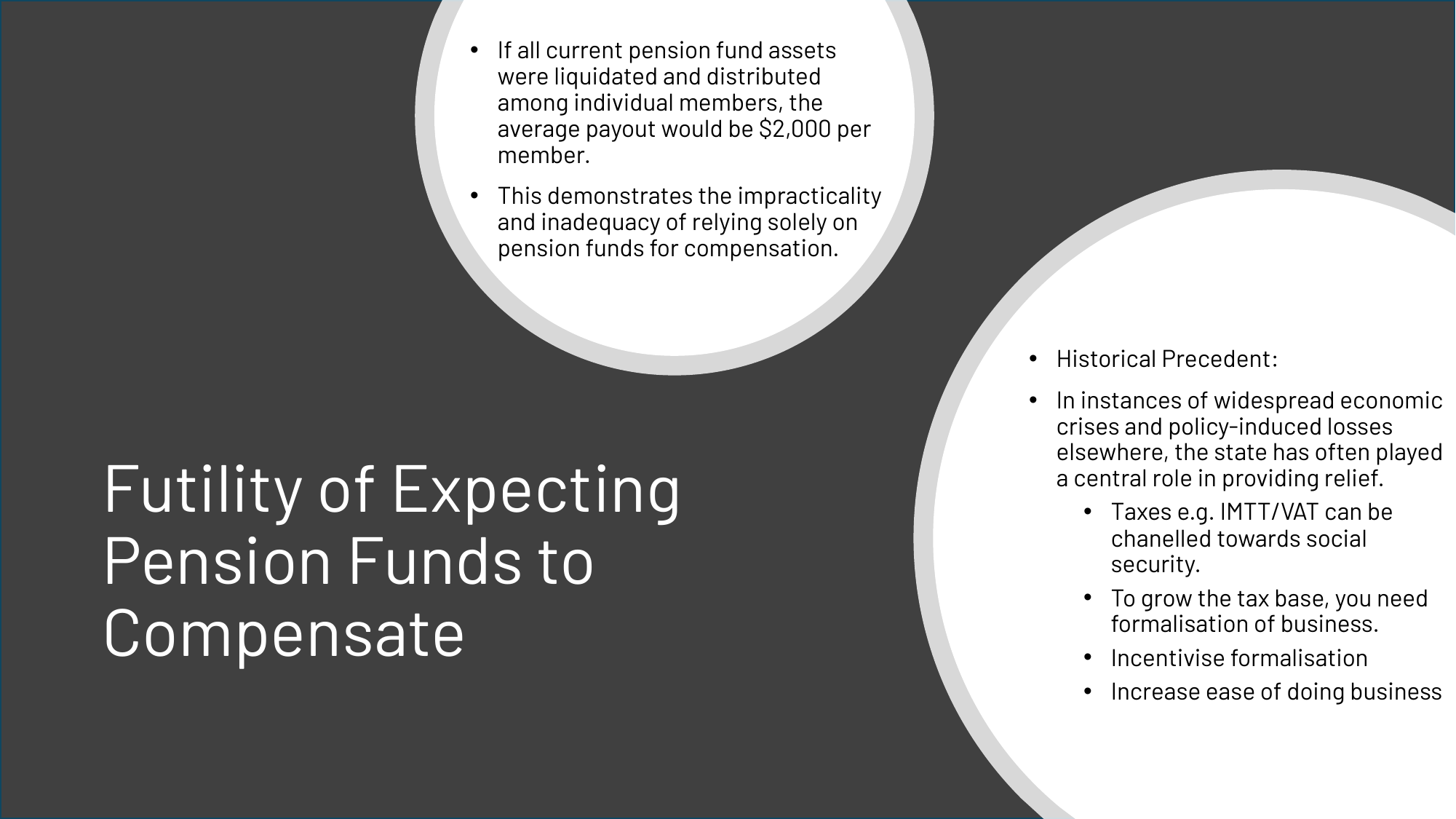

If all current pension fund assets were liquidated and distributed among individual members, the average payout would be $2,000 per member.
This demonstrates the impracticality and inadequacy of relying solely on pension funds for compensation.

Historical Precedent:
In instances of widespread economic crises and policy-induced losses elsewhere, the state has often played a central role in providing relief.
Taxes e.g. IMTT/VAT can be chanelled towards social security.
To grow the tax base, you need formalisation of business.
Incentivise formalisation
Increase ease of doing business
# Futility of Expecting Pension Funds to Compensate